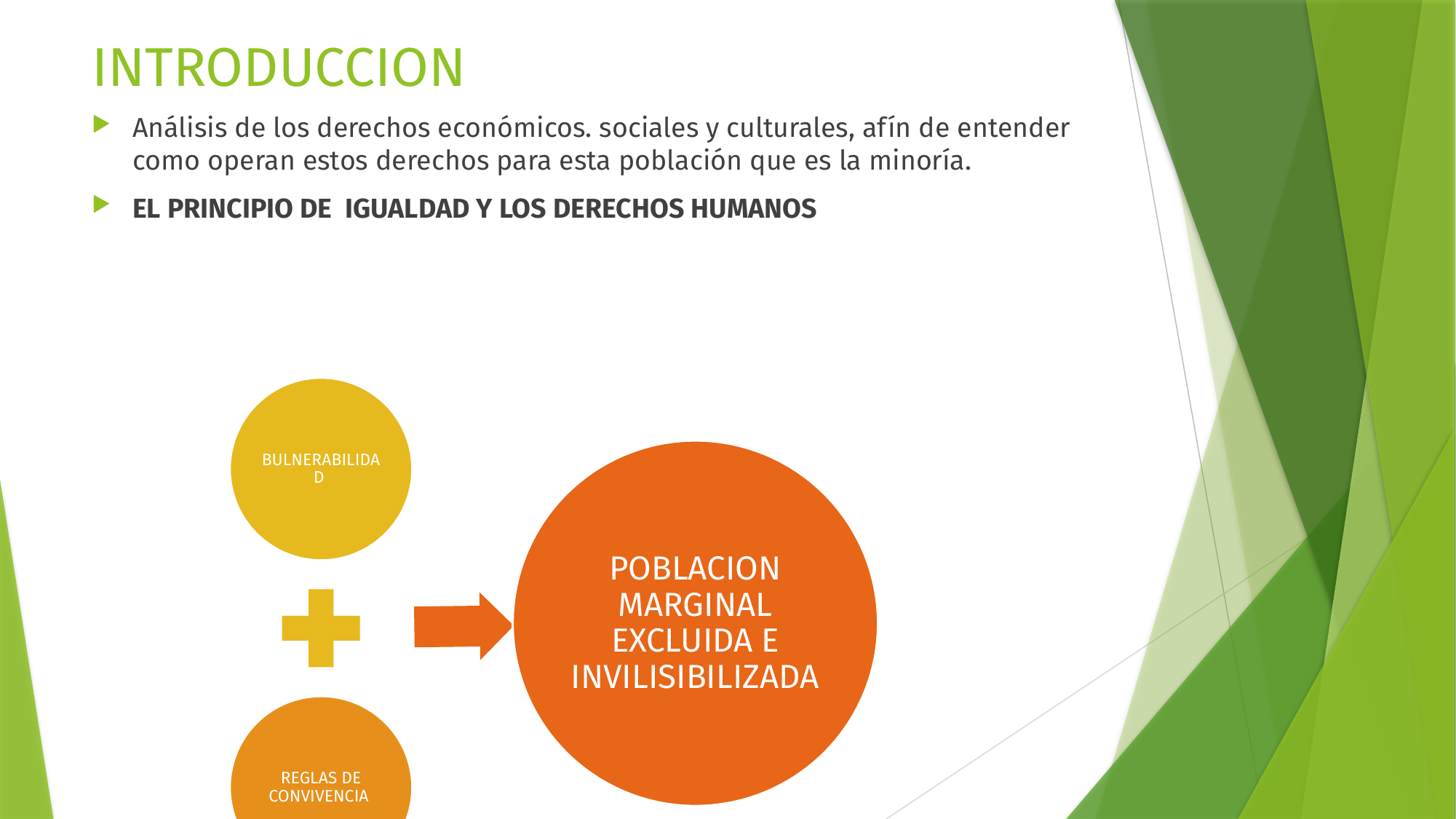

# INTRODUCCION
Análisis de los derechos económicos. sociales y culturales, afín de entender como operan estos derechos para esta población que es la minoría.
EL PRINCIPIO DE  IGUALDAD Y LOS DERECHOS HUMANOS

BULNERABILIDAD

REGLAS DE CONVIVENCIA

POBLACION MARGINAL EXCLUIDA E INVILISIBILIZADA